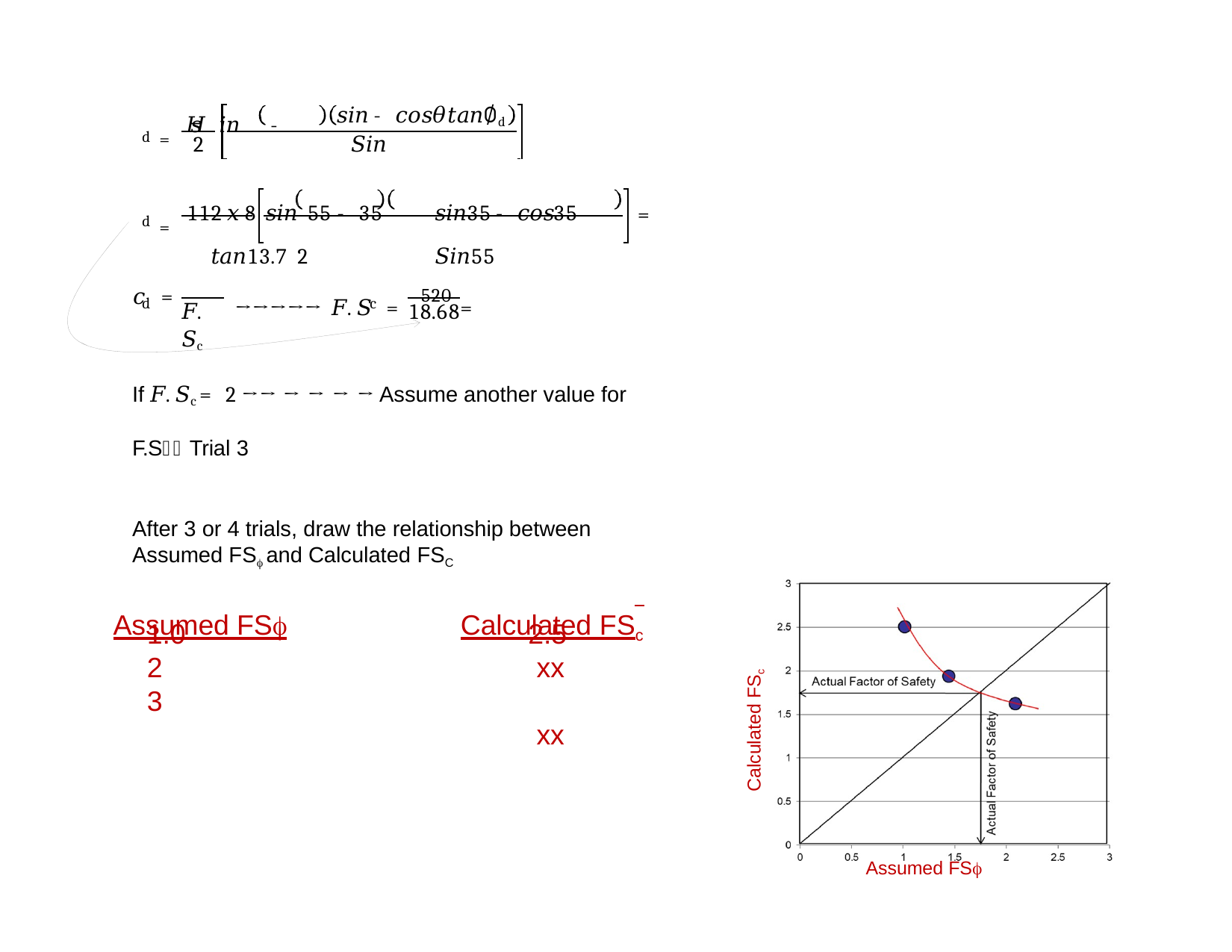

= 𝛾 𝐻  𝑠𝑖𝑛  𝛽 - 𝜃
𝑠𝑖𝑛𝜃 - 𝑐𝑜𝑠𝜃𝑡𝑎𝑛∅d

𝑐
d
2	𝑆𝑖𝑛𝛽

= 112 𝑥 8  𝑠𝑖𝑛  55 - 35	𝑠𝑖𝑛35 - 𝑐𝑜𝑠35 𝑡𝑎𝑛13.7  2		𝑆𝑖𝑛55

𝑐
=
d

𝑐
𝑐	=
→→→→→  𝐹. 𝑆   =  520  =
d
c
𝐹. 𝑆c
18.68

If 𝐹. 𝑆c = 2 →→ → → → → Assume another value for F.Sφ  Trial 3

After 3 or 4 trials, draw the relationship between Assumed FSφ and Calculated FSC

Assumed FSφ	Calculated FSc

1.0
2
3
2.5
xx  xx
Calculated FSc
Assumed FSφ